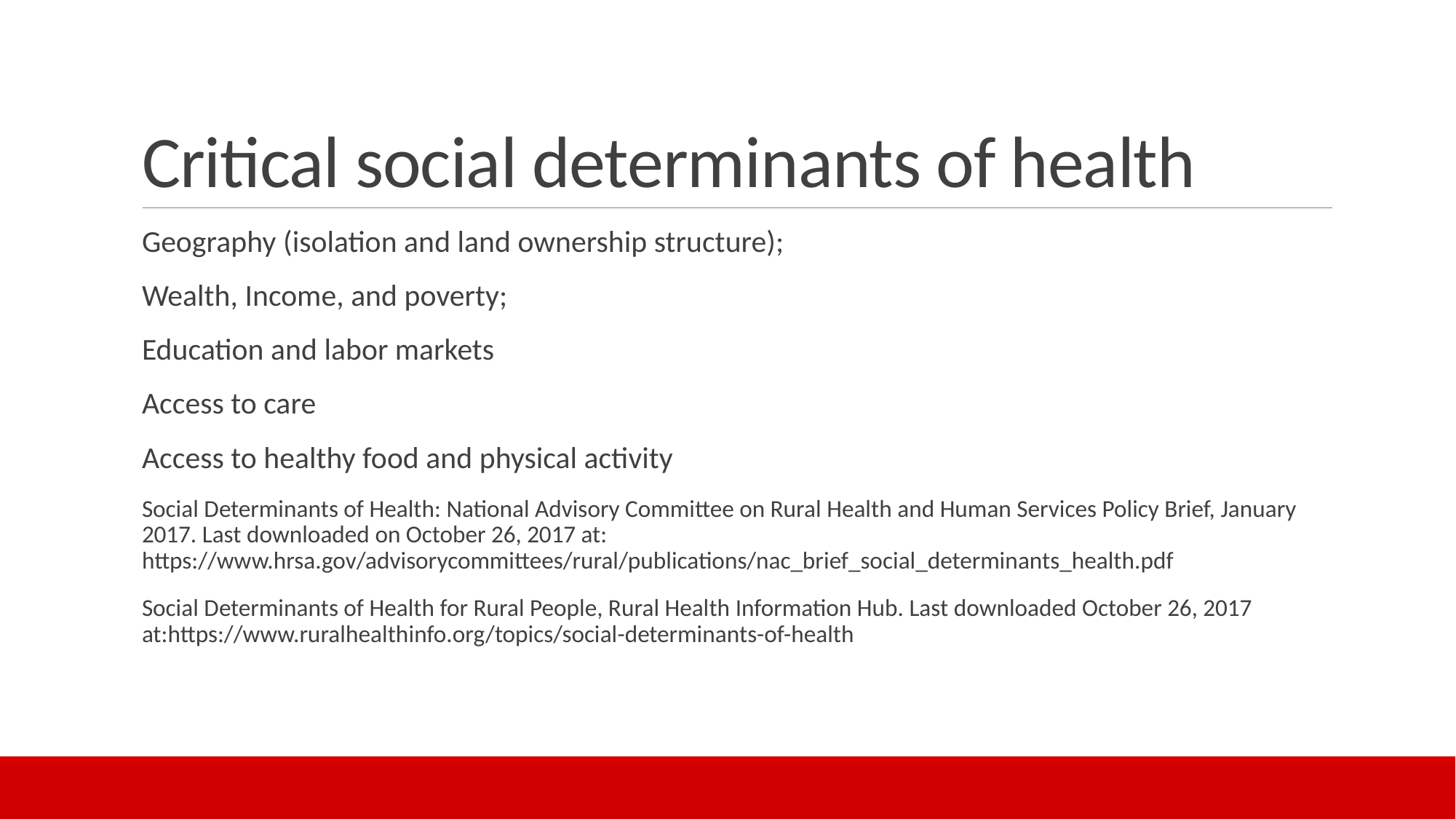

# Critical social determinants of health
Geography (isolation and land ownership structure);
Wealth, Income, and poverty;
Education and labor markets
Access to care
Access to healthy food and physical activity
Social Determinants of Health: National Advisory Committee on Rural Health and Human Services Policy Brief, January 2017. Last downloaded on October 26, 2017 at: https://www.hrsa.gov/advisorycommittees/rural/publications/nac_brief_social_determinants_health.pdf
Social Determinants of Health for Rural People, Rural Health Information Hub. Last downloaded October 26, 2017 at:https://www.ruralhealthinfo.org/topics/social-determinants-of-health